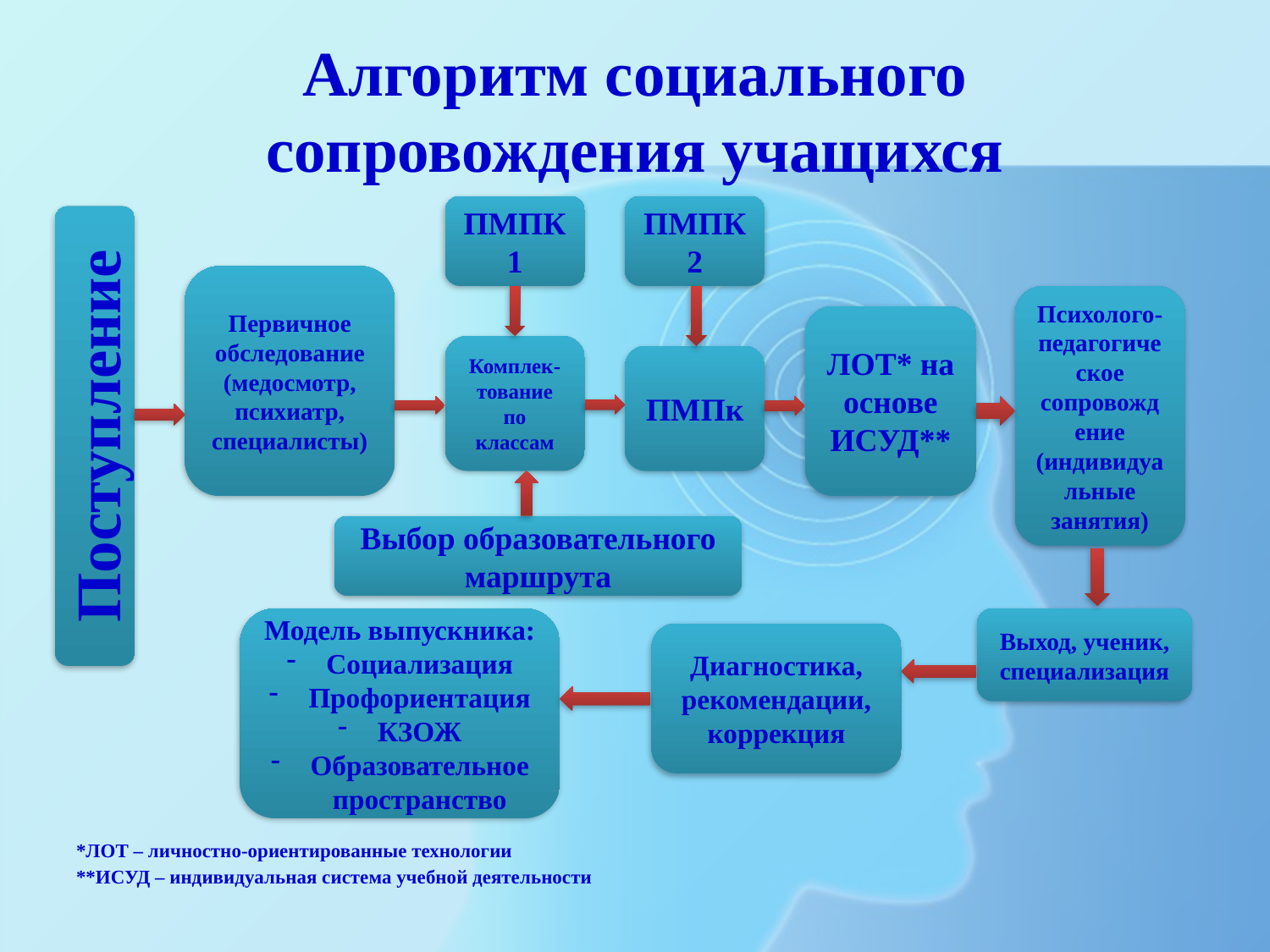

#
Алгоритм социального сопровождения учащихся

*ЛОТ – личностно-ориентированные технологии
**ИСУД – индивидуальная система учебной деятельности
ПМПК 1
ПМПК 2
Поступление
Первичное обследование (медосмотр, психиатр, специалисты)

Психолого-педагогическое сопровождение (индивидуальные занятия)
ЛОТ* на основе ИСУД**
Комплек-
тование по классам
ПМПк

Выбор образовательного маршрута

Модель выпускника:
Социализация
Профориентация
КЗОЖ
Образовательное пространство
Выход, ученик, специализация
Диагностика, рекомендации,
коррекция